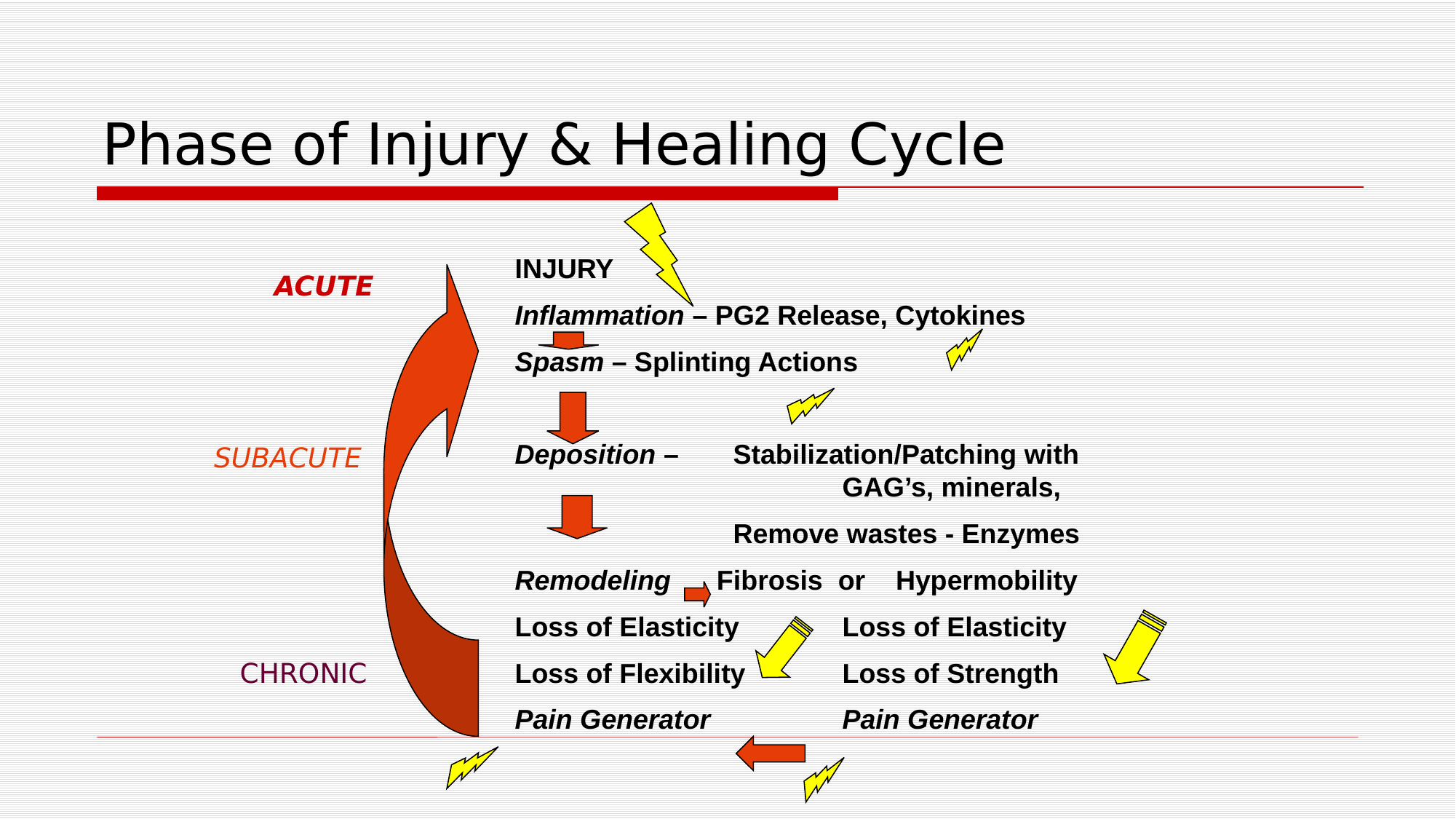

# Phase of Injury & Healing Cycle

INJURY
Inflammation – PG2 Release, Cytokines
Spasm – Splinting Actions

Deposition – 	Stabilization/Patching with 			GAG’s, minerals,
		Remove wastes - Enzymes
Remodeling      Fibrosis  or    Hypermobility
Loss of Elasticity	Loss of Elasticity
Loss of Flexibility	Loss of Strength
Pain Generator		Pain Generator

ACUTE

SUBACUTE

CHRONIC